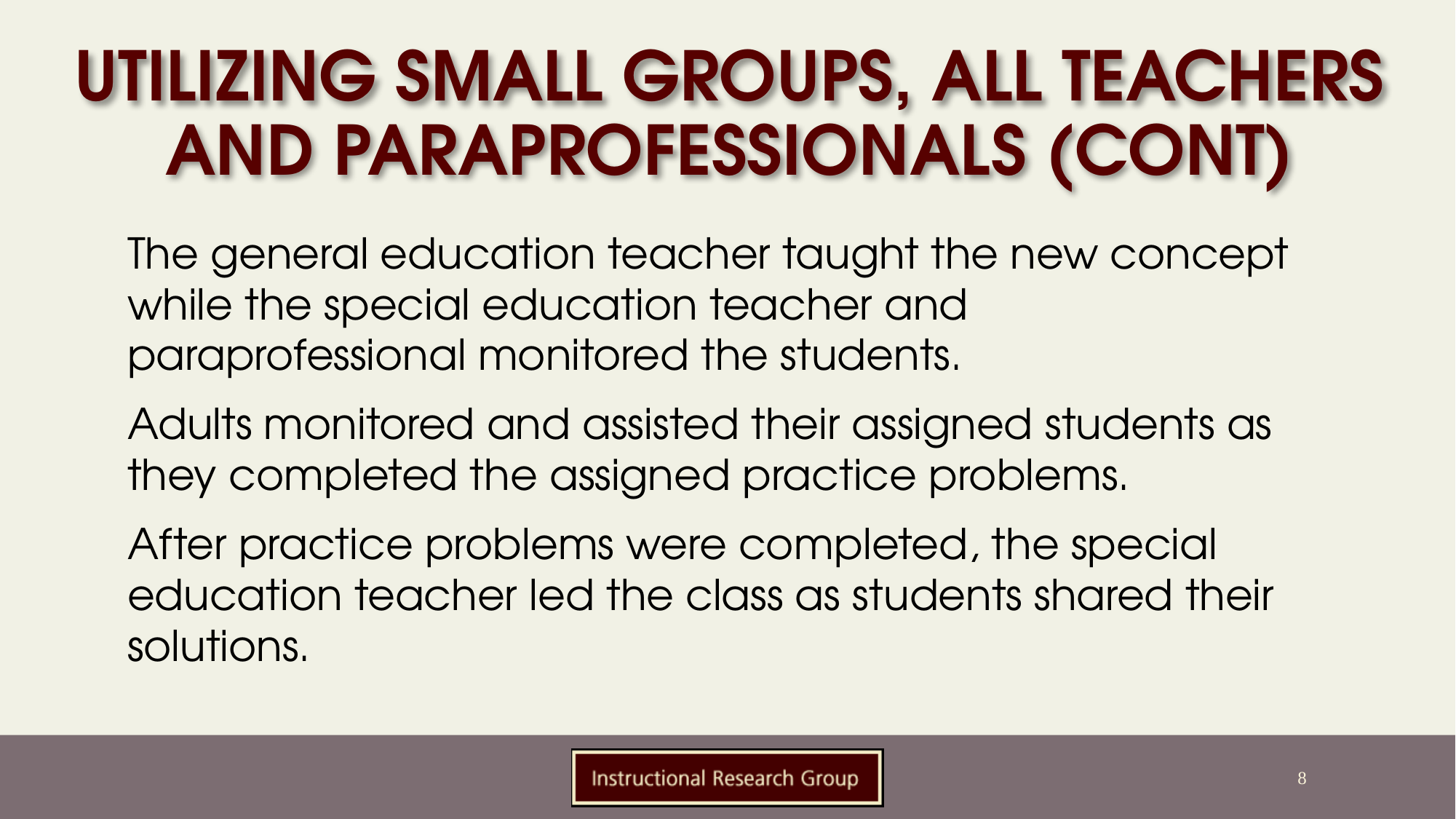

# Utilizing Small Groups, All Teachers and Paraprofessionals (cont)
The general education teacher taught the new concept while the special education teacher and paraprofessional monitored the students.
Adults monitored and assisted their assigned students as they completed the assigned practice problems.
After practice problems were completed, the special education teacher led the class as students shared their solutions.

8